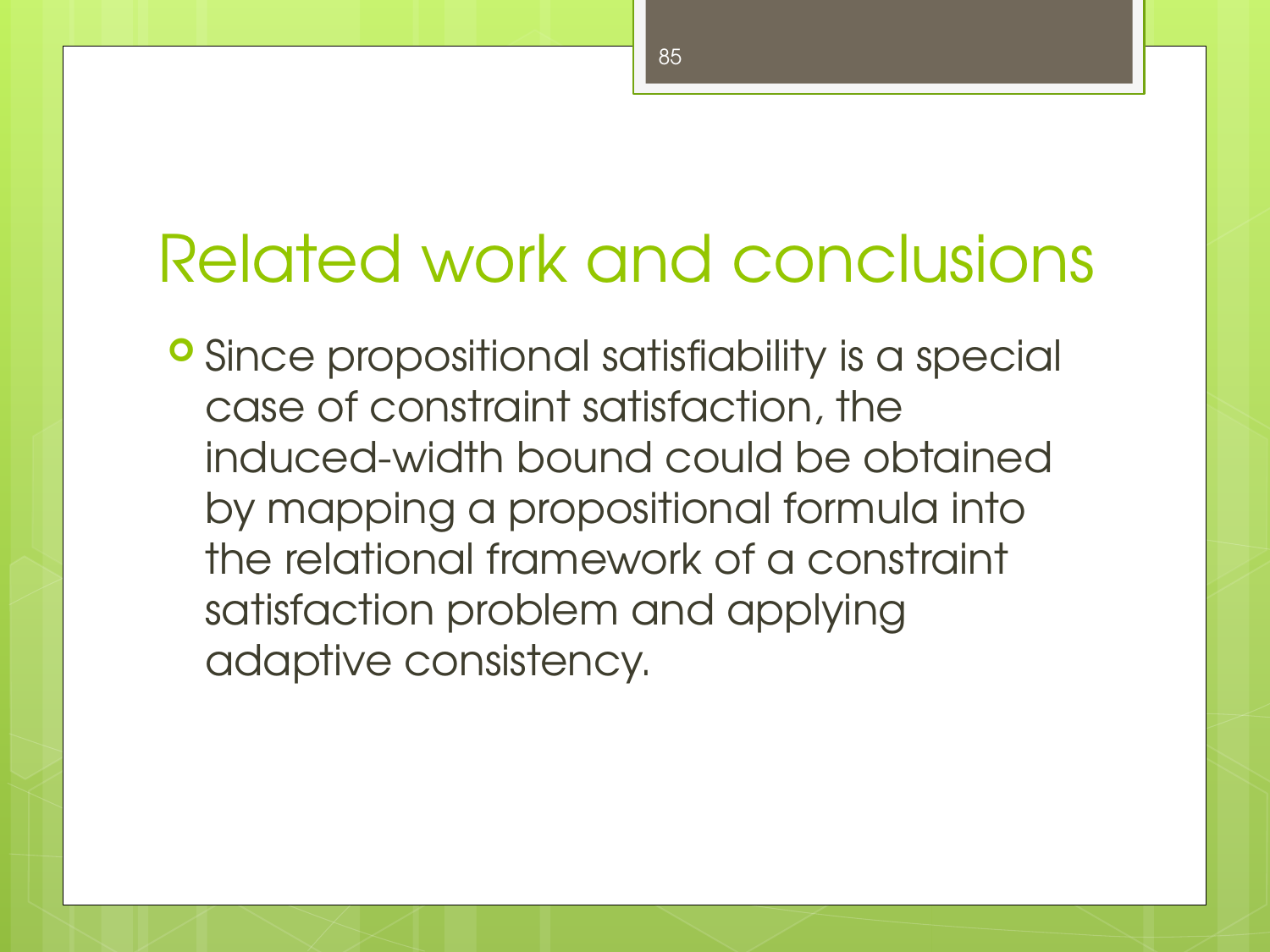

85
# Related work and conclusions
Since propositional satisfiability is a special case of constraint satisfaction, the induced-width bound could be obtained by mapping a propositional formula into the relational framework of a constraint satisfaction problem and applying adaptive consistency.